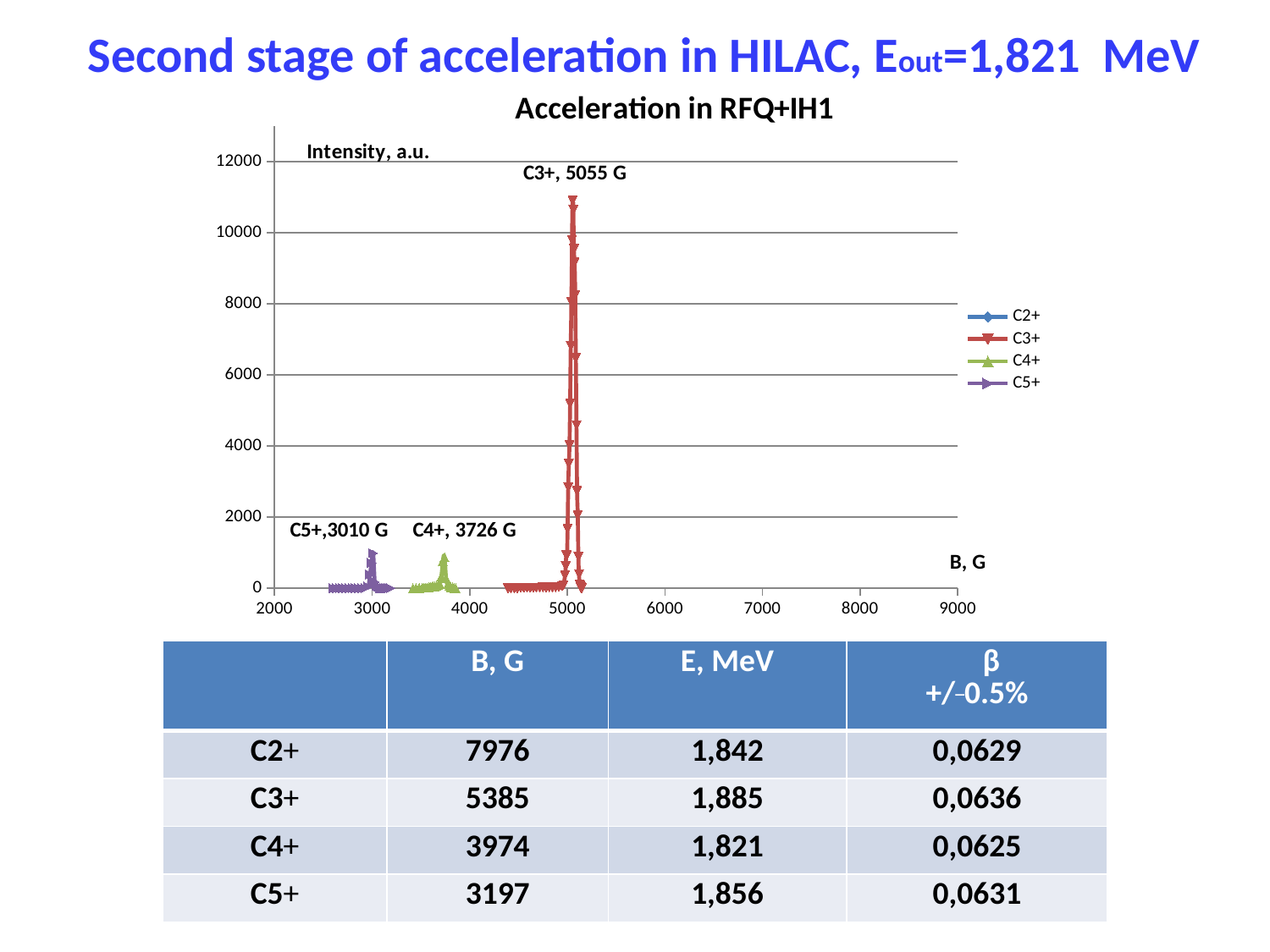

Second stage of acceleration in HILAC, Eout=1,821  MeV

### Chart: Acceleration in RFQ+IH1

| Category |  |  |  |  |
|---|---|---|---|---|
|  | B, G | E, MeV | β +/\_0.5% |
| --- | --- | --- | --- |
| C2+ | 7976 | 1,842 | 0,0629 |
| C3+ | 5385 | 1,885 | 0,0636 |
| C4+ | 3974 | 1,821 | 0,0625 |
| C5+ | 3197 | 1,856 | 0,0631 |